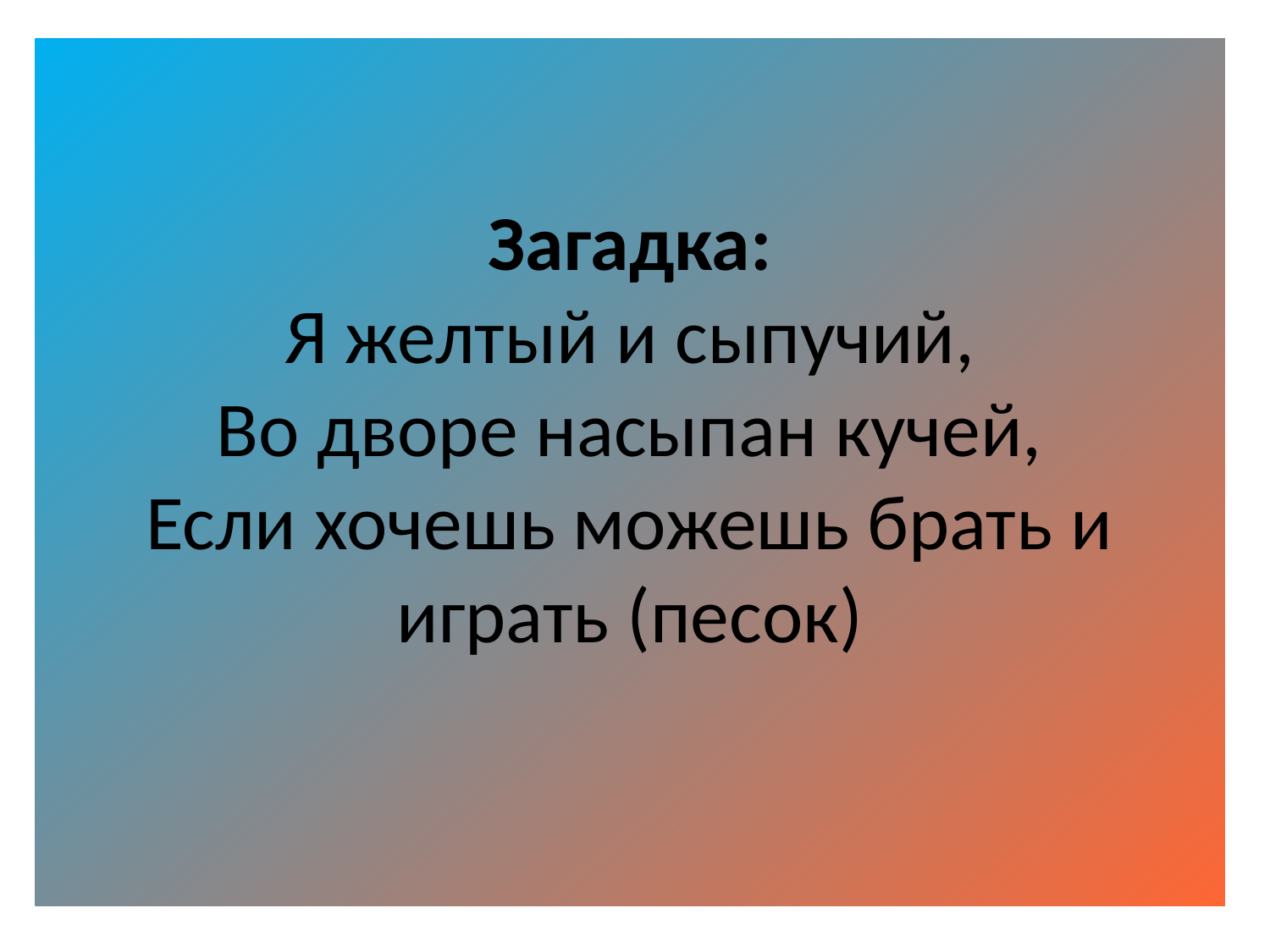

# Загадка: Я желтый и сыпучий, Во дворе насыпан кучей, Если хочешь можешь брать и играть (песок)